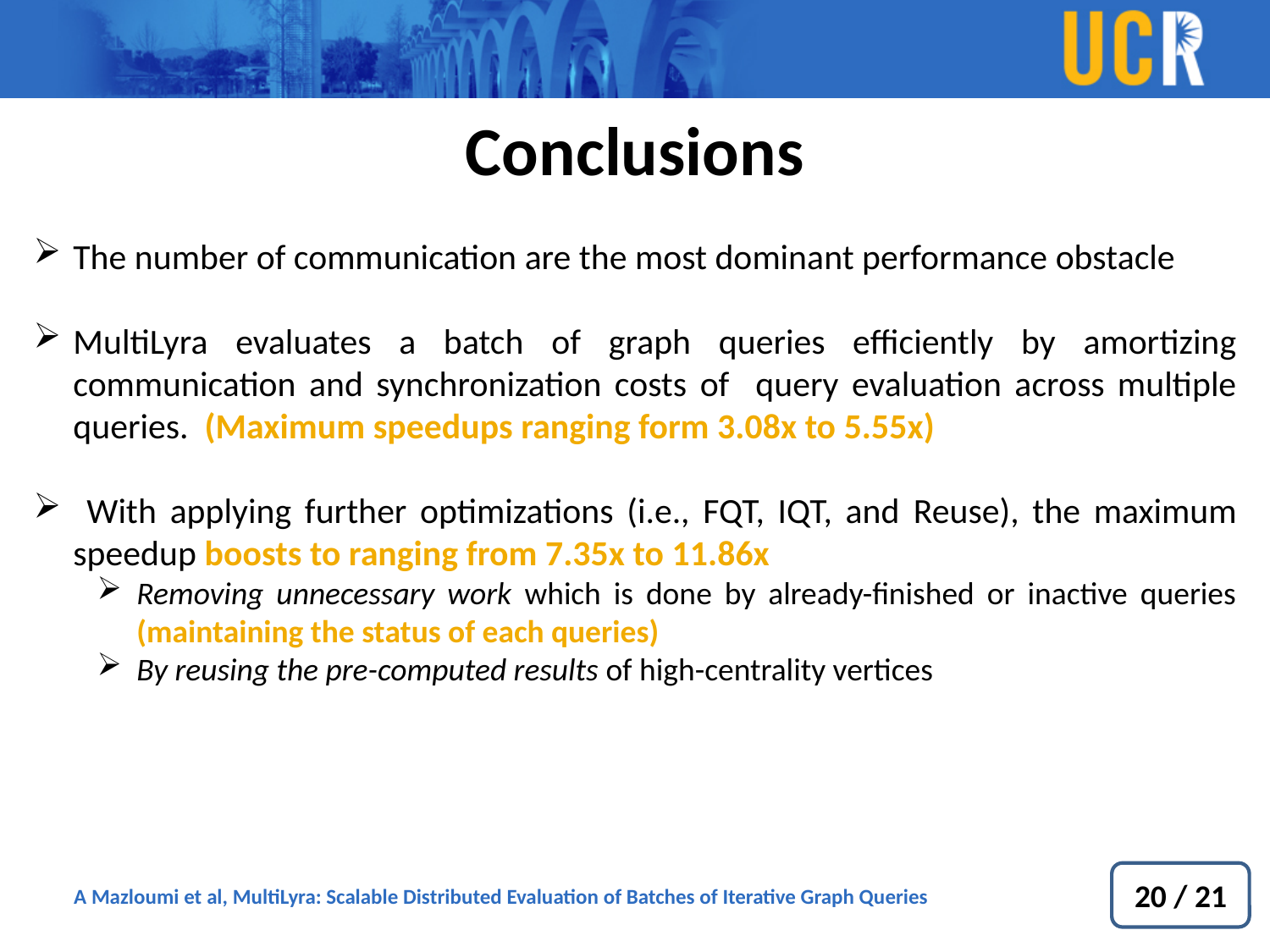

Conclusions
The number of communication are the most dominant performance obstacle

MultiLyra evaluates a batch of graph queries efficiently by amortizing communication and synchronization costs of  query evaluation across multiple queries.  (Maximum speedups ranging form 3.08x to 5.55x)

 With applying further optimizations (i.e., FQT, IQT, and Reuse), the maximum speedup boosts to ranging from 7.35x to 11.86x
Removing unnecessary work which is done by already-finished or inactive queries (maintaining the status of each queries)
By reusing the pre-computed results of high-centrality vertices
20 / 21
A Mazloumi et al, MultiLyra: Scalable Distributed Evaluation of Batches of Iterative Graph Queries